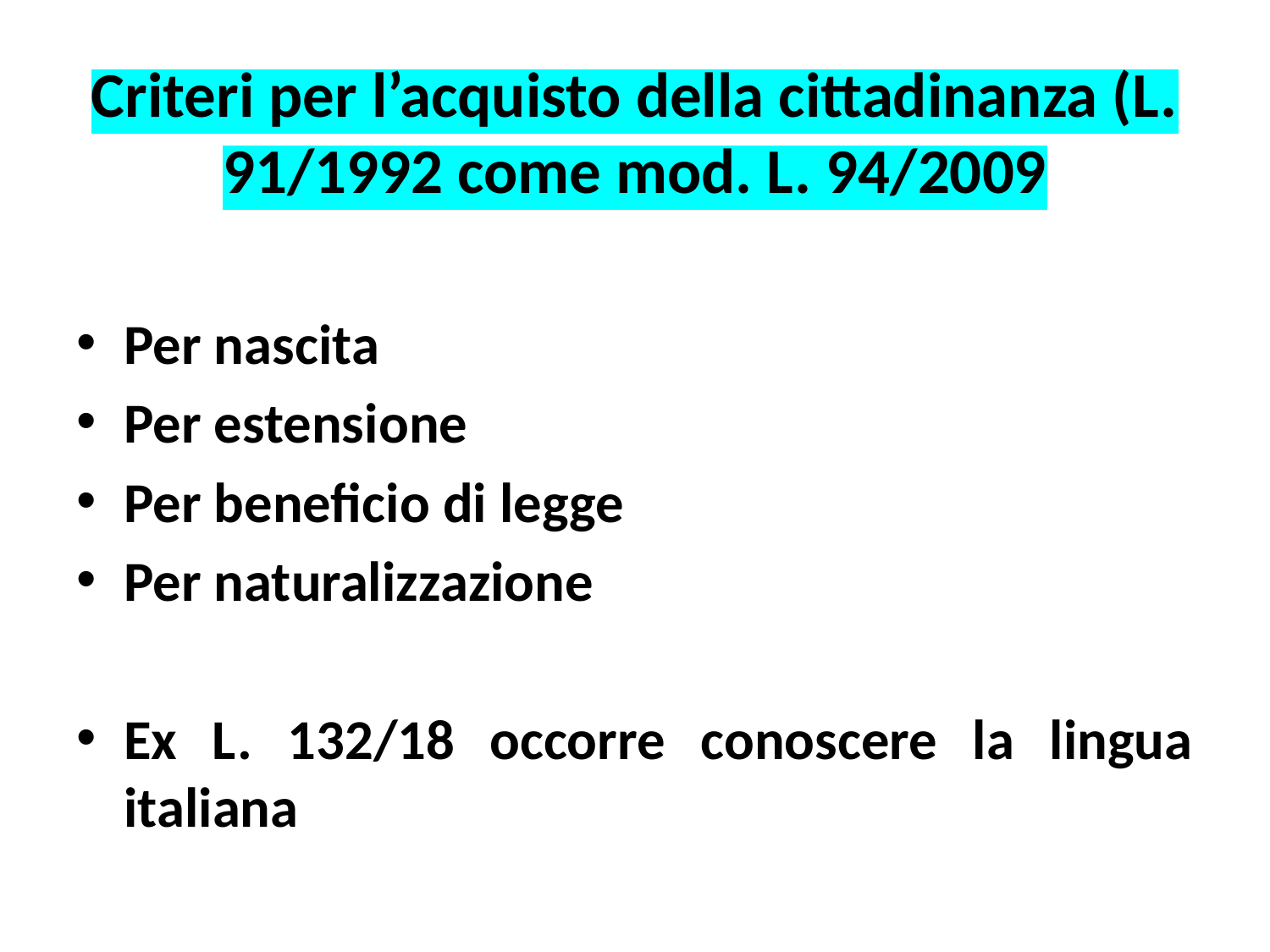

# Criteri per l’acquisto della cittadinanza (L. 91/1992 come mod. L. 94/2009

Per nascita
Per estensione
Per beneficio di legge
Per naturalizzazione

Ex L. 132/18 occorre conoscere la lingua italiana